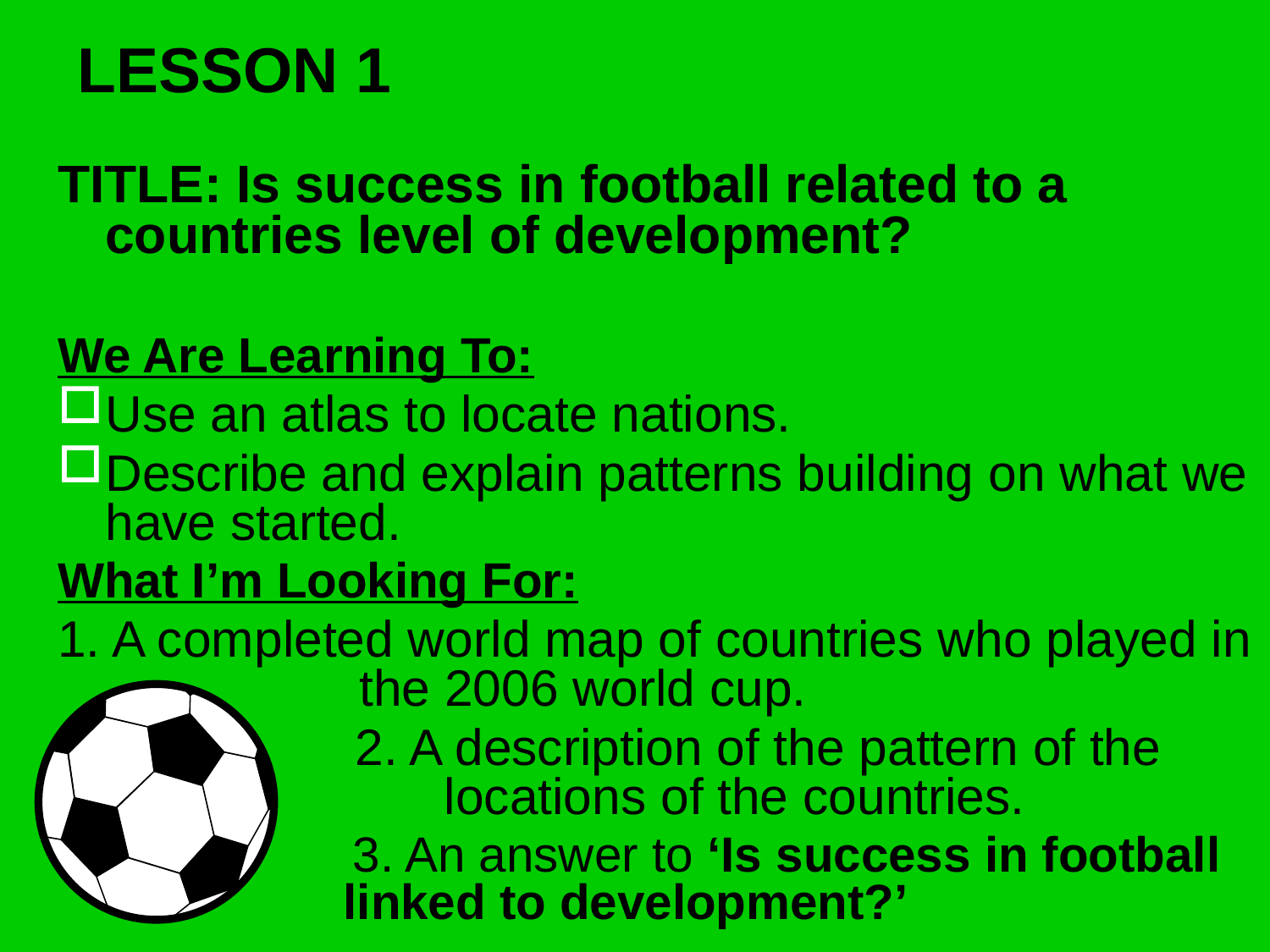

# LESSON 1
TITLE: Is success in football related to a countries level of development?

We Are Learning To:
Use an atlas to locate nations.
Describe and explain patterns building on what we have started.
What I’m Looking For:
1. A completed world map of countries who played in 		the 2006 world cup.
                     2. A description of the pattern of the 			      locations of the countries.
   3. An answer to ‘Is success in football linked to development?’